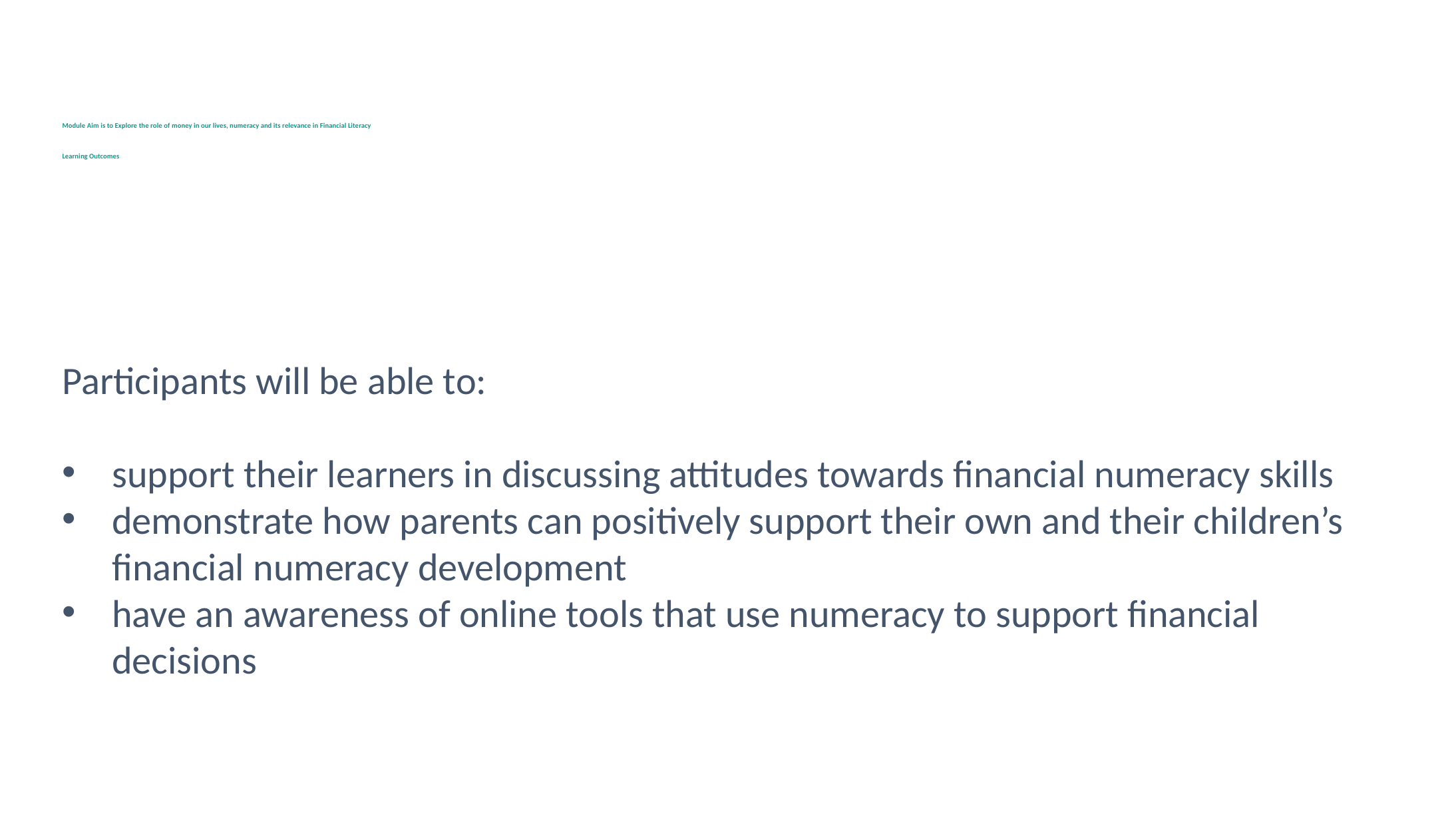

# Module Aim is to Explore the role of money in our lives, numeracy and its relevance in Financial Literacy Learning Outcomes
Participants will be able to:

support their learners in discussing attitudes towards financial numeracy skills
demonstrate how parents can positively support their own and their children’s financial numeracy development
have an awareness of online tools that use numeracy to support financial decisions